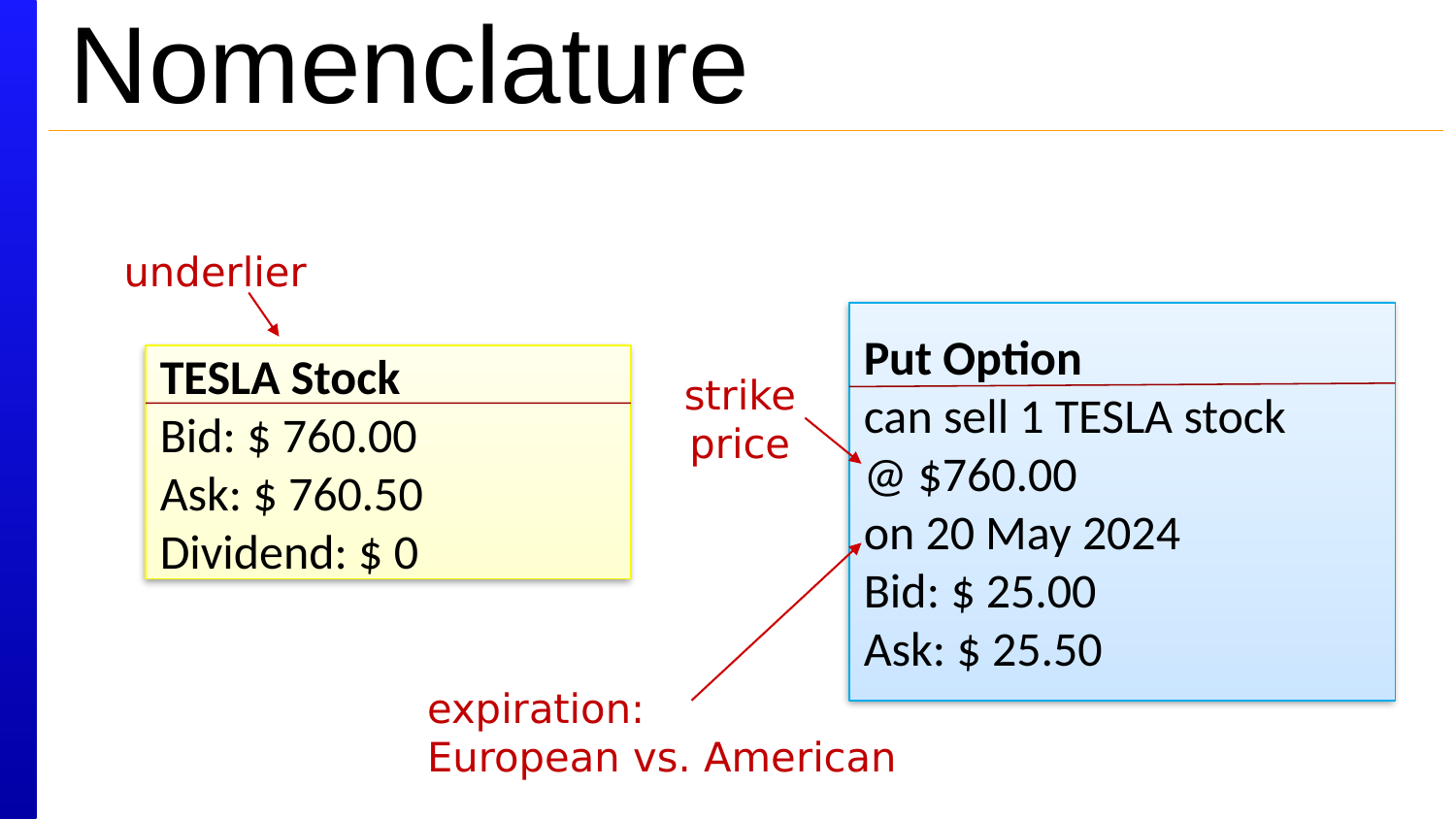

# Nomenclature
underlier

Put Option
can sell 1 TESLA stock
@ $760.00
on 20 May 2024
Bid: $ 25.00
Ask: $ 25.50
TESLA Stock
Bid: $ 760.00
Ask: $ 760.50
Dividend: $ 0
strike price

expiration:
European vs. American